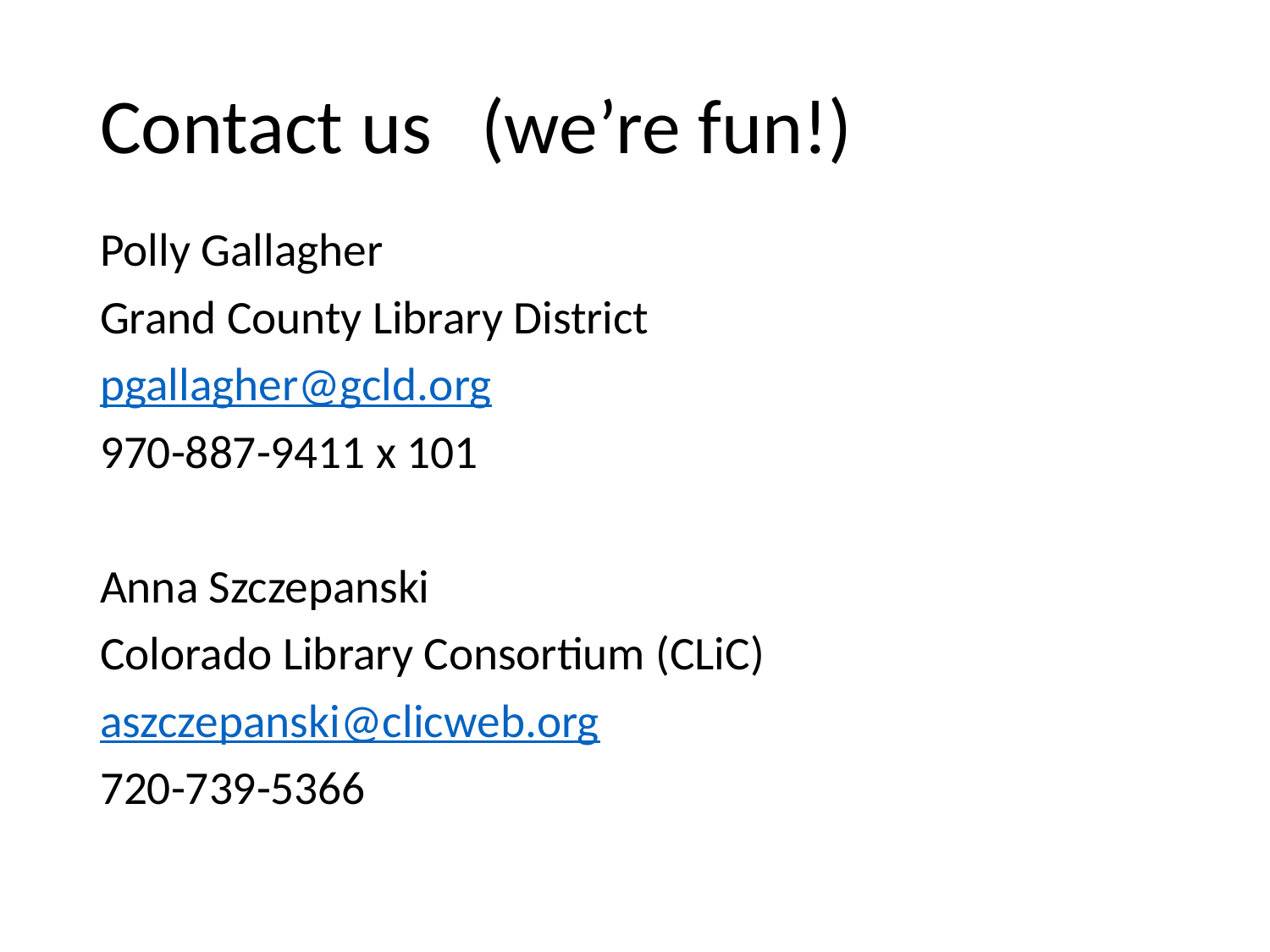

# Contact us	(we’re fun!)
Polly Gallagher
Grand County Library District
pgallagher@gcld.org
970-887-9411 x 101

Anna Szczepanski
Colorado Library Consortium (CLiC)
aszczepanski@clicweb.org
720-739-5366